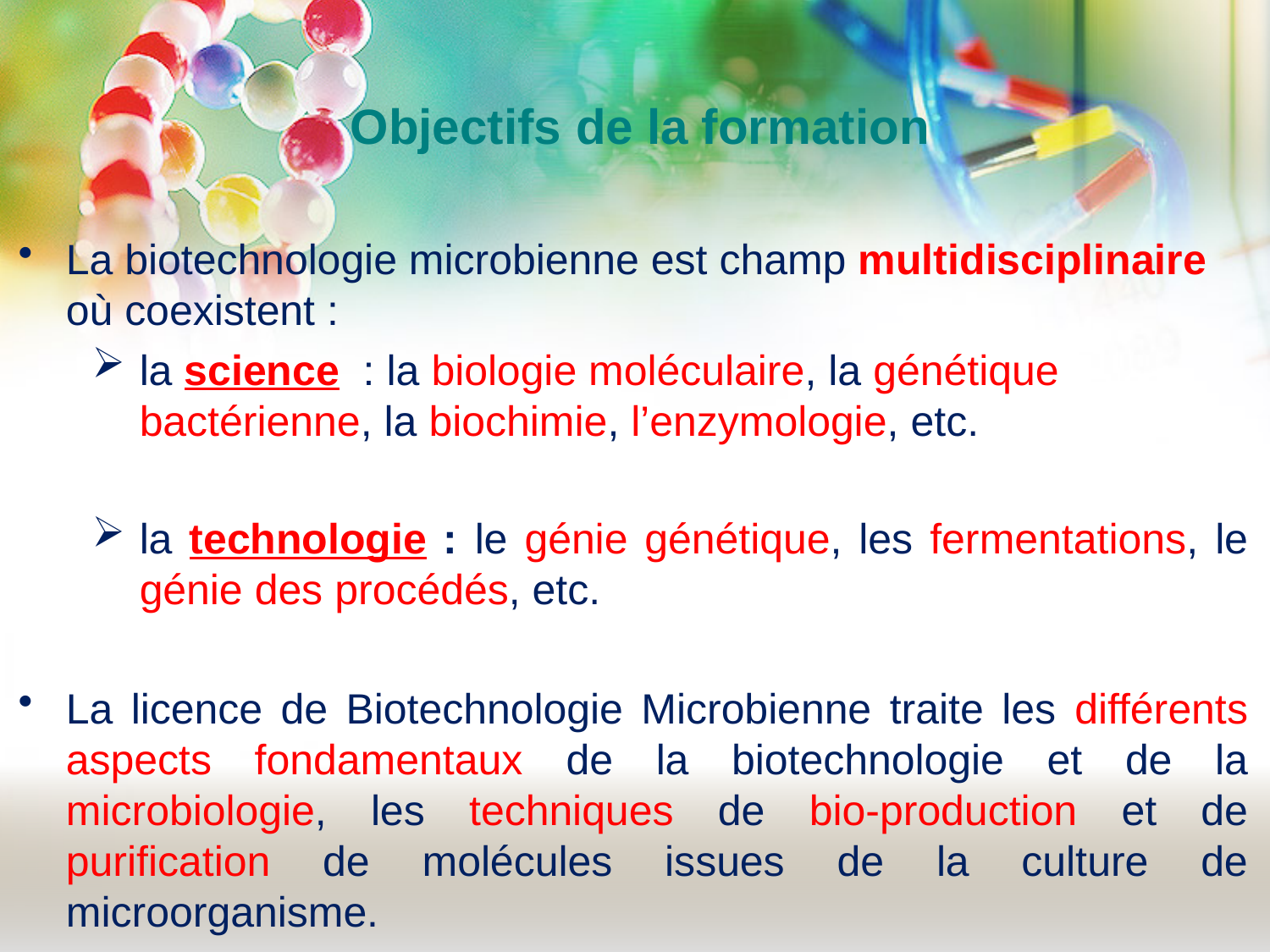

# Objectifs de la formation
La biotechnologie microbienne est champ multidisciplinaire où coexistent :
la science  : la biologie moléculaire, la génétique bactérienne, la biochimie, l’enzymologie, etc.

la technologie : le génie génétique, les fermentations, le génie des procédés, etc.

La licence de Biotechnologie Microbienne traite les différents aspects fondamentaux de la biotechnologie et de la microbiologie, les techniques de bio-production et de purification de molécules issues de la culture de microorganisme.